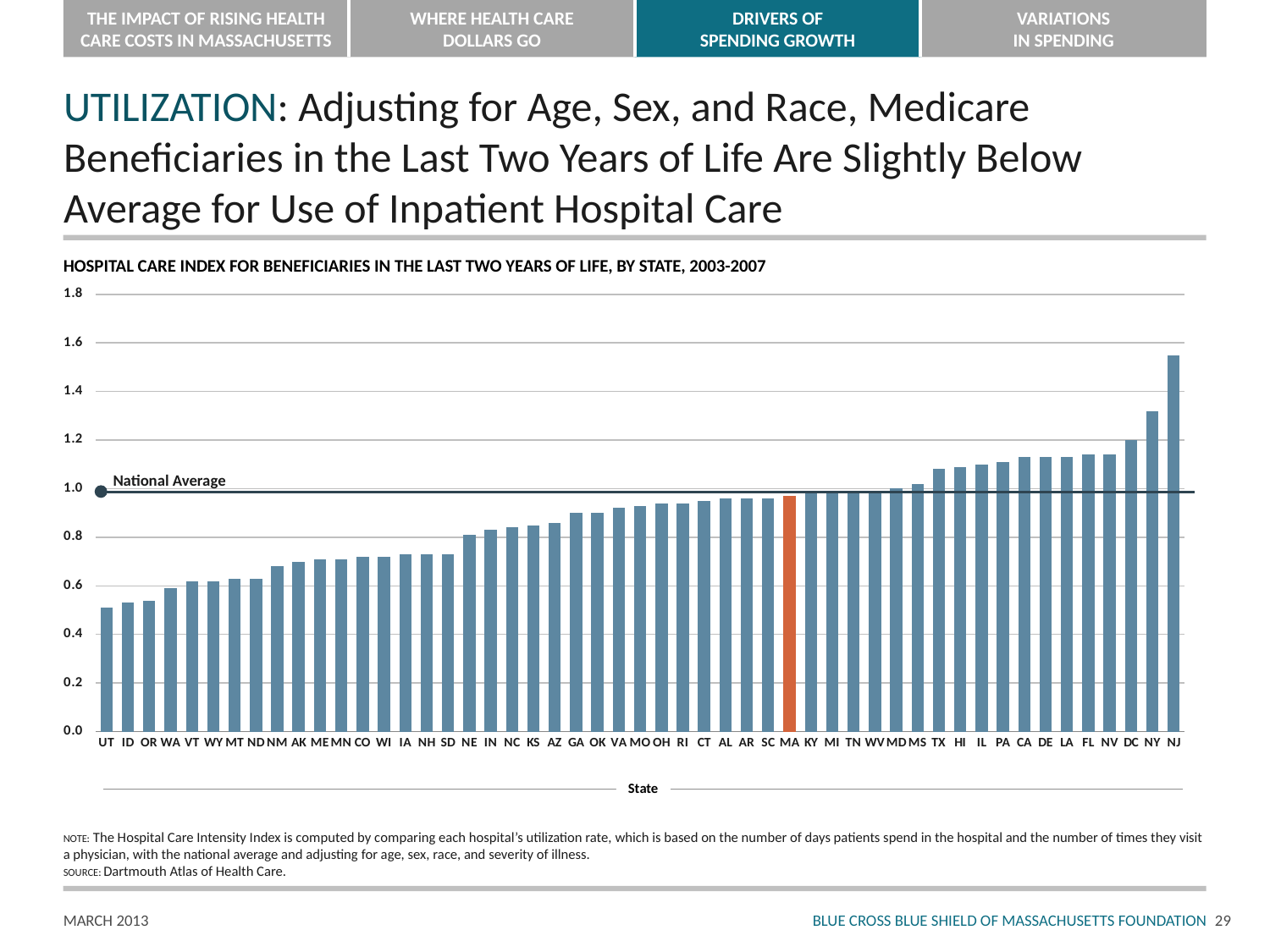

# UTILIZATION: Adjusting for Age, Sex, and Race, Medicare Beneficiaries in the Last Two Years of Life Are Slightly Below Average for Use of Inpatient Hospital Care
HOSPITAL CARE INDEX FOR BENEFICIARIES IN THE LAST TWO YEARS OF LIFE, BY STATE, 2003-2007

### Chart

| Category | Column1 |
|---|---|
| UT | 0.51 |
| ID | 0.53 |
| OR | 0.54 |
| WA | 0.59 |
| VT | 0.6200000000000015 |
| WY | 0.6200000000000015 |
| MT | 0.6300000000000018 |
| ND | 0.6300000000000018 |
| NM | 0.68 |
| AK | 0.7000000000000006 |
| ME | 0.7100000000000006 |
| MN | 0.7100000000000006 |
| CO | 0.7200000000000006 |
| WI | 0.7200000000000006 |
| IA | 0.7300000000000006 |
| NH | 0.7300000000000006 |
| SD | 0.7300000000000006 |
| NE | 0.81 |
| IN | 0.8300000000000006 |
| NC | 0.8400000000000006 |
| KS | 0.8500000000000006 |
| AZ | 0.8600000000000007 |
| GA | 0.9 |
| OK | 0.9 |
| VA | 0.92 |
| MO | 0.93 |
| OH | 0.9400000000000006 |
| RI | 0.9400000000000006 |
| CT | 0.9500000000000006 |
| AL | 0.9600000000000006 |
| AR | 0.9600000000000006 |
| SC | 0.9600000000000006 |
| MA | 0.9700000000000006 |
| KY | 0.99 |
| MI | 0.99 |
| TN | 0.99 |
| WV | 0.99 |
| MD | 1.0 |
| MS | 1.02 |
| TX | 1.08 |
| HI | 1.09 |
| IL | 1.1 |
| PA | 1.11 |
| CA | 1.1299999999999966 |
| DE | 1.1299999999999966 |
| LA | 1.1299999999999966 |
| FL | 1.1399999999999966 |
| NV | 1.1399999999999966 |
| DC | 1.2 |
| NY | 1.32 |
| NJ | 1.55 |
National Average

State
NOTE: The Hospital Care Intensity Index is computed by comparing each hospital’s utilization rate, which is based on the number of days patients spend in the hospital and the number of times they visit a physician, with the national average and adjusting for age, sex, race, and severity of illness.
SOURCE: Dartmouth Atlas of Health Care.
29